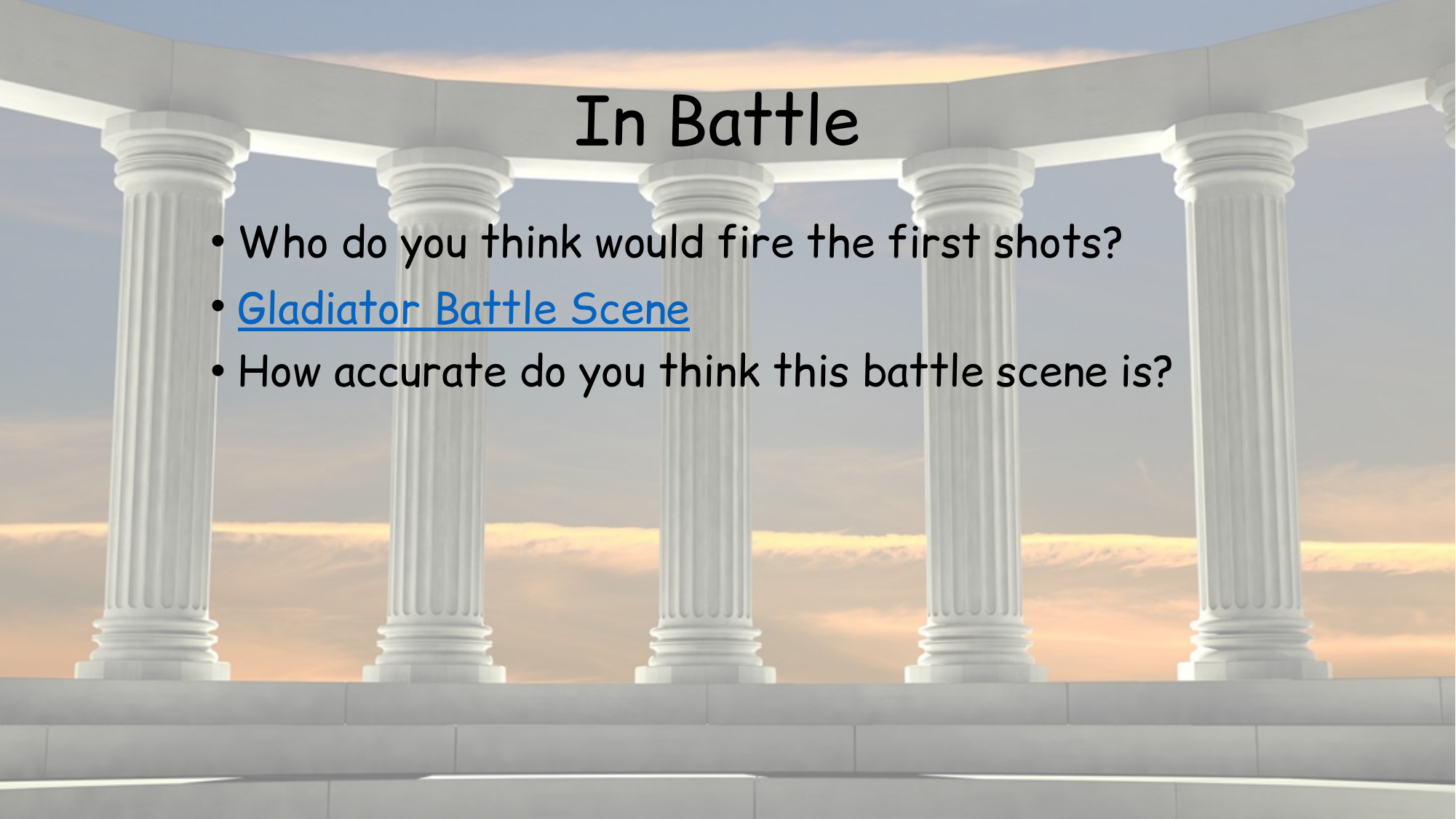

# In Battle
Who do you think would fire the first shots?
Gladiator Battle Scene
How accurate do you think this battle scene is?